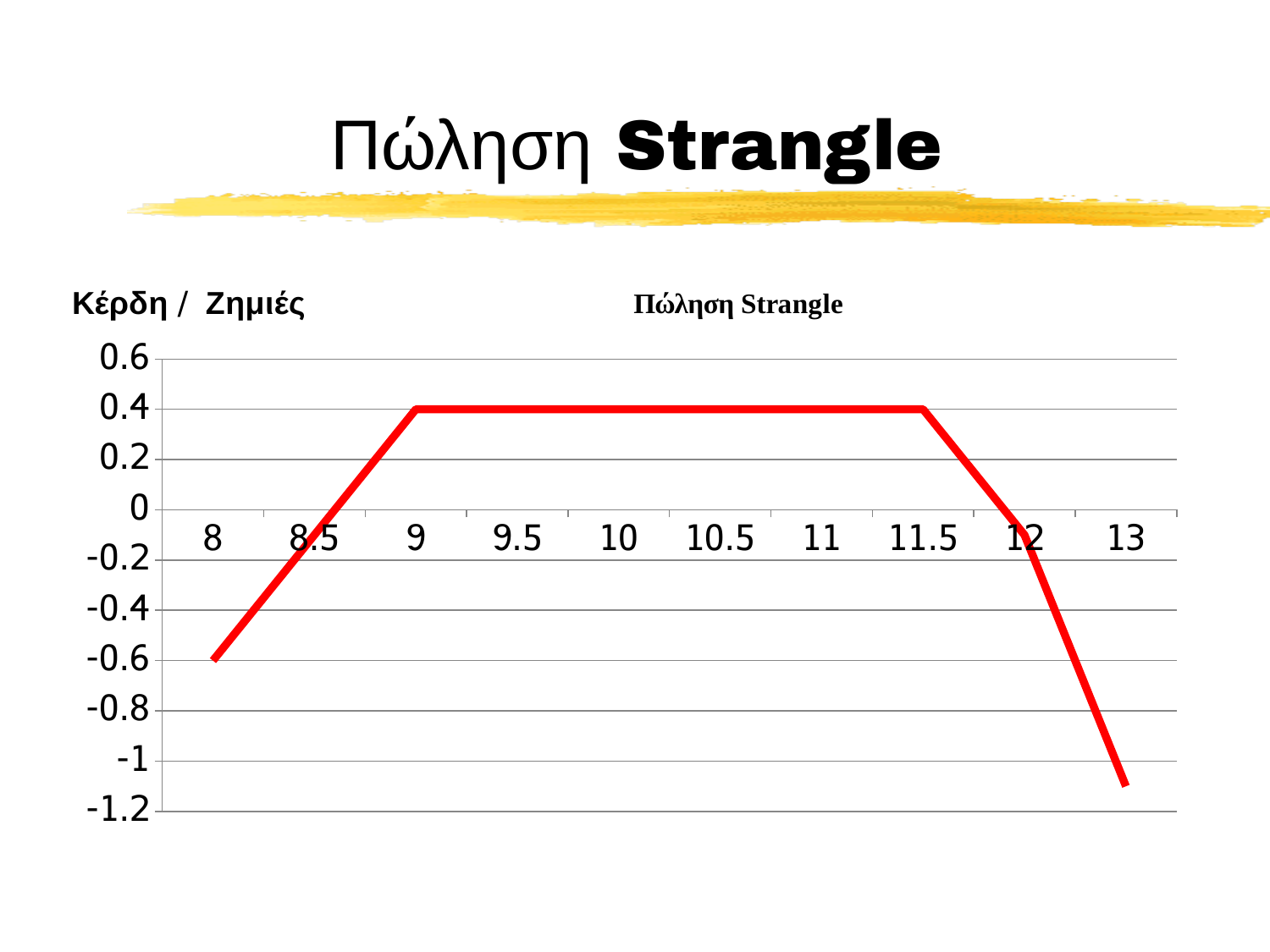

# Πώληση Strangle

### Chart:

| Category | Κέρδη / Ζημιές  |
|---|---|
| 8 | -0.6000000000000001 |
| 8.5 | -0.1 |
| 9 | 0.4 |
| 9.5 | 0.4 |
| 10 | 0.4 |
| 10.5 | 0.4 |
| 11 | 0.4 |
| 11.5 | 0.4 |
| 12 | -0.1 |
| 13 | -1.1 |